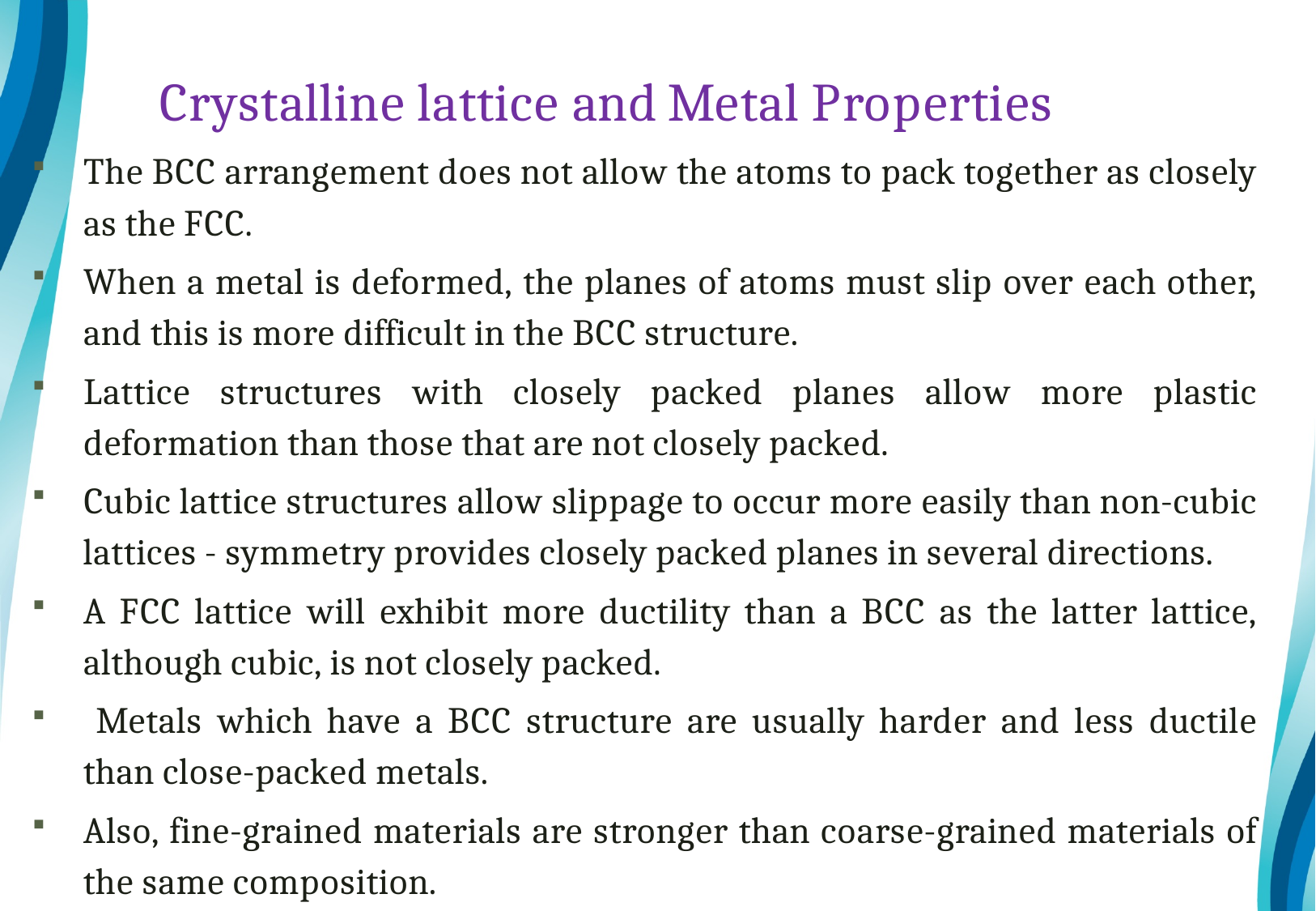

# Crystalline lattice and Metal Properties
The BCC arrangement does not allow the atoms to pack together as closely as the FCC.
When a metal is deformed, the planes of atoms must slip over each other, and this is more difficult in the BCC structure.
Lattice structures with closely packed planes allow more plastic deformation than those that are not closely packed.
Cubic lattice structures allow slippage to occur more easily than non-cubic lattices - symmetry provides closely packed planes in several directions.
A FCC lattice will exhibit more ductility than a BCC as the latter lattice, although cubic, is not closely packed.
 Metals which have a BCC structure are usually harder and less ductile than close-packed metals.
Also, fine-grained materials are stronger than coarse-grained materials of the same composition.